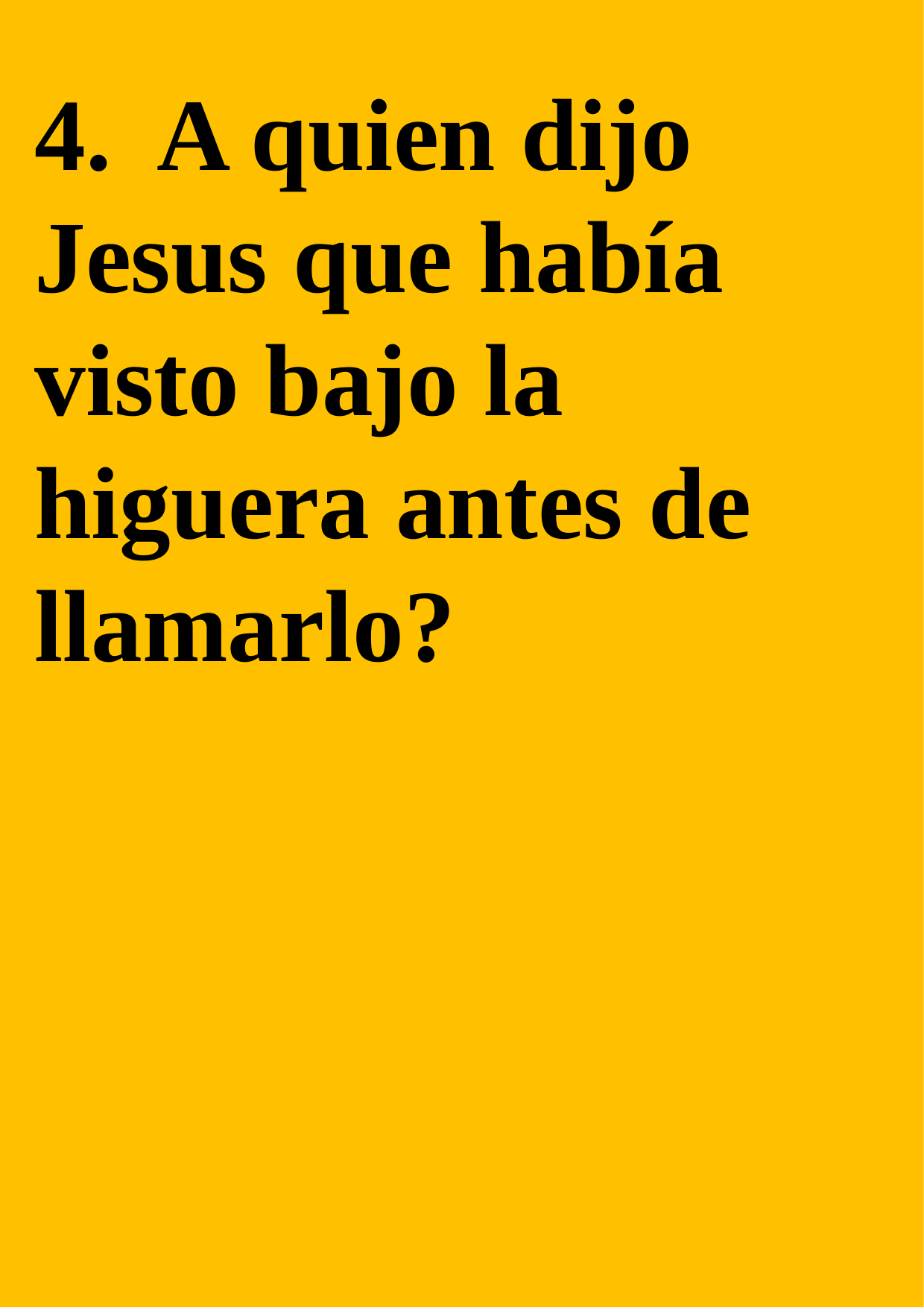

4.  A quien dijo Jesus que había visto bajo la higuera antes de llamarlo?